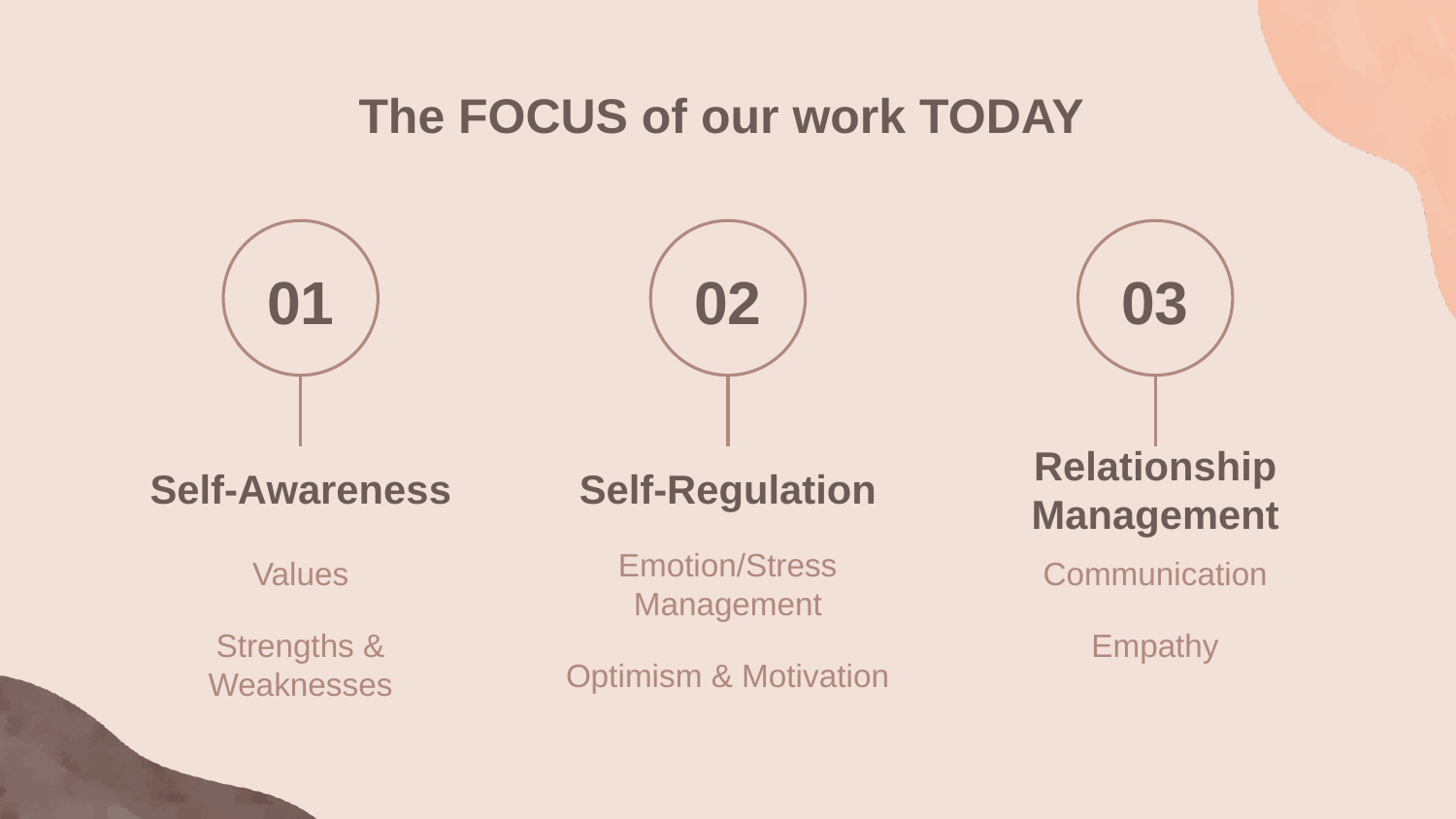

The FOCUS of our work TODAY

01
02
03
# Self-Awareness
Self-Regulation
Relationship Management
Emotion/Stress Management
Optimism & Motivation
Values
Strengths & Weaknesses

Communication
Empathy